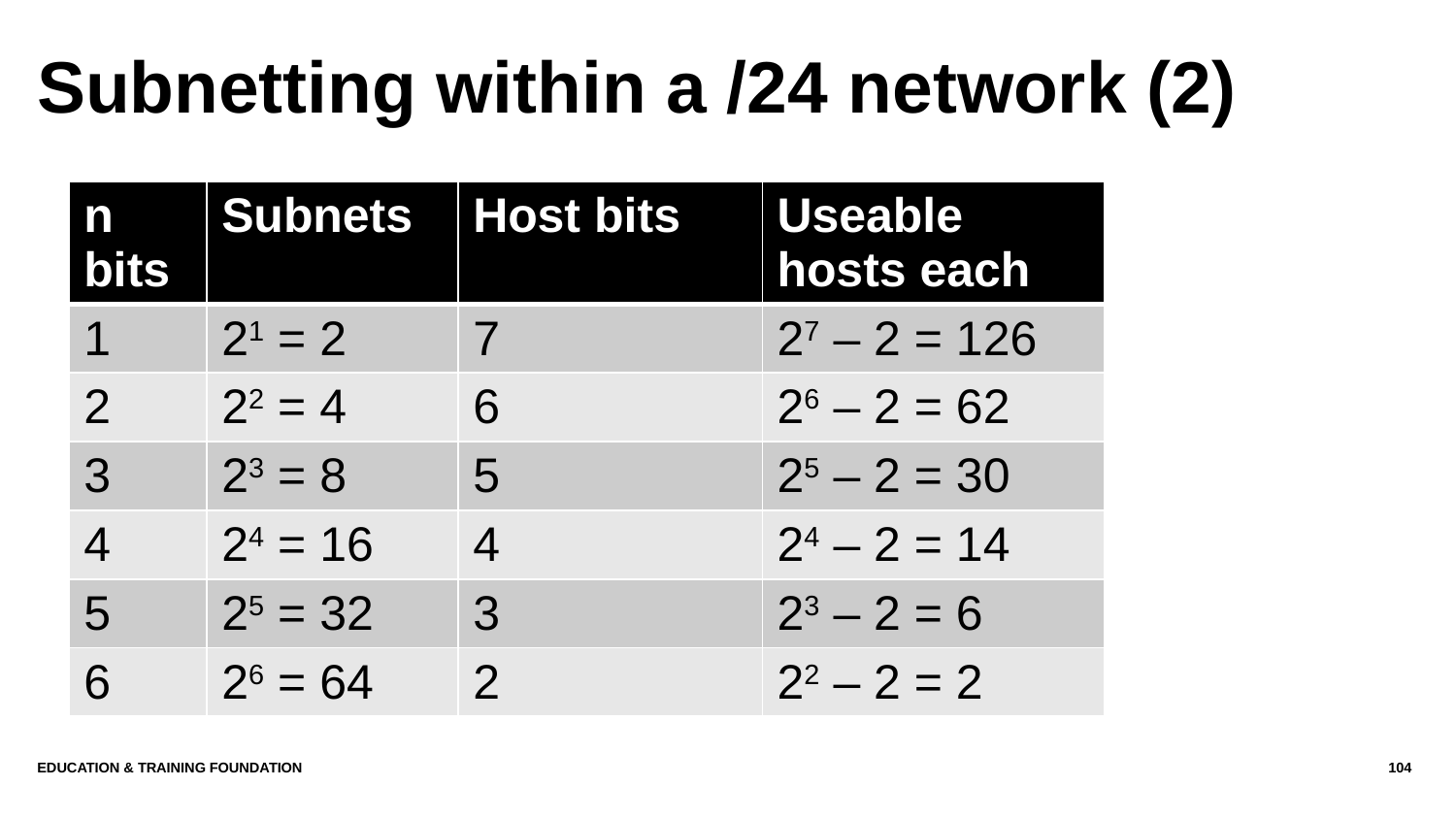

# Subnetting within a /24 network (2)
| n bits | Subnets | Host bits | Useable hosts each |
| --- | --- | --- | --- |
| 1 | 21 = 2 | 7 | 27 – 2 = 126 |
| 2 | 22 = 4 | 6 | 26 – 2 = 62 |
| 3 | 23 = 8 | 5 | 25 – 2 = 30 |
| 4 | 24 = 16 | 4 | 24 – 2 = 14 |
| 5 | 25 = 32 | 3 | 23 – 2 = 6 |
| 6 | 26 = 64 | 2 | 22 – 2 = 2 |
Education & Training Foundation
104